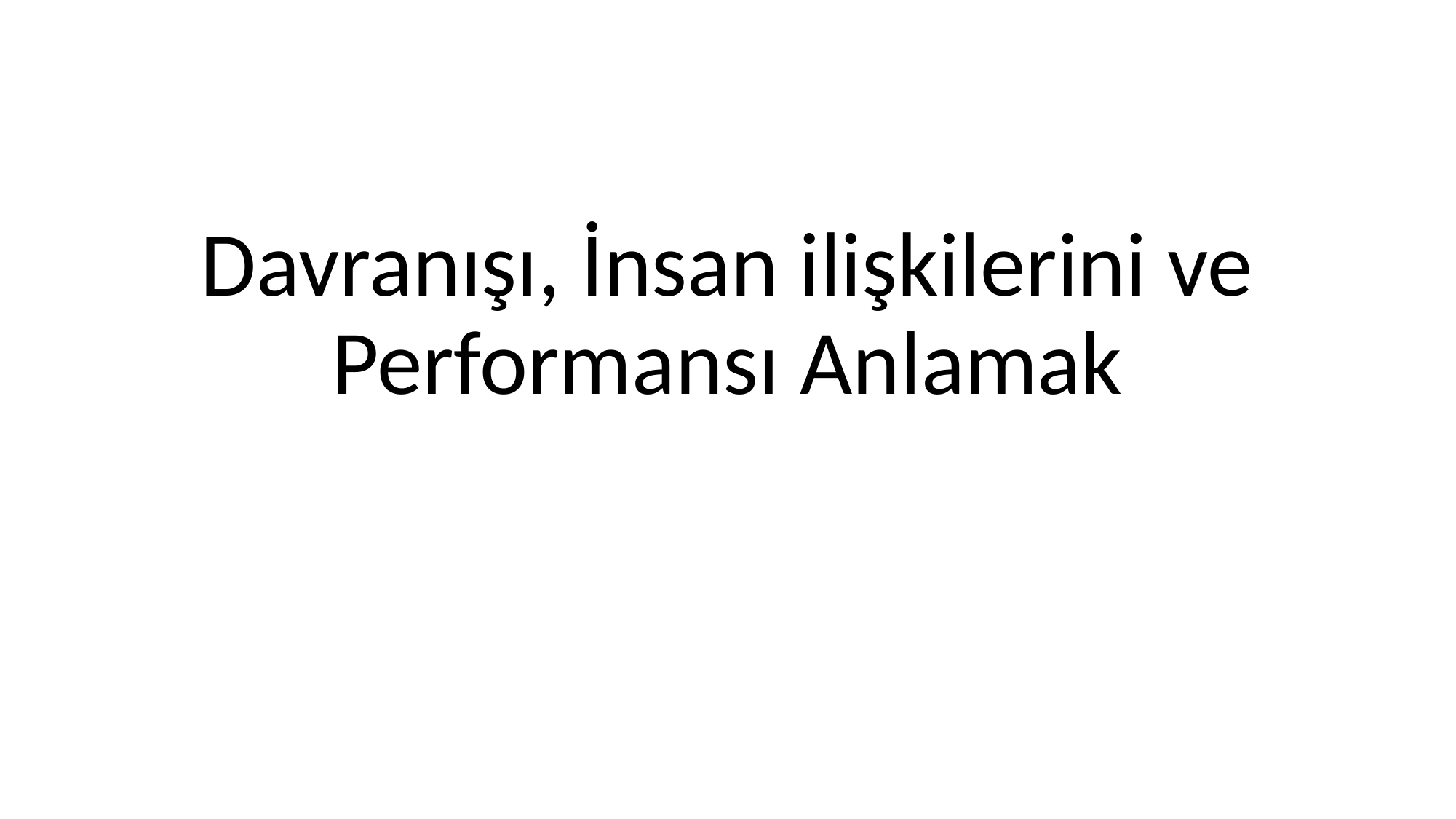

# Davranışı, İnsan ilişkilerini ve Performansı Anlamak